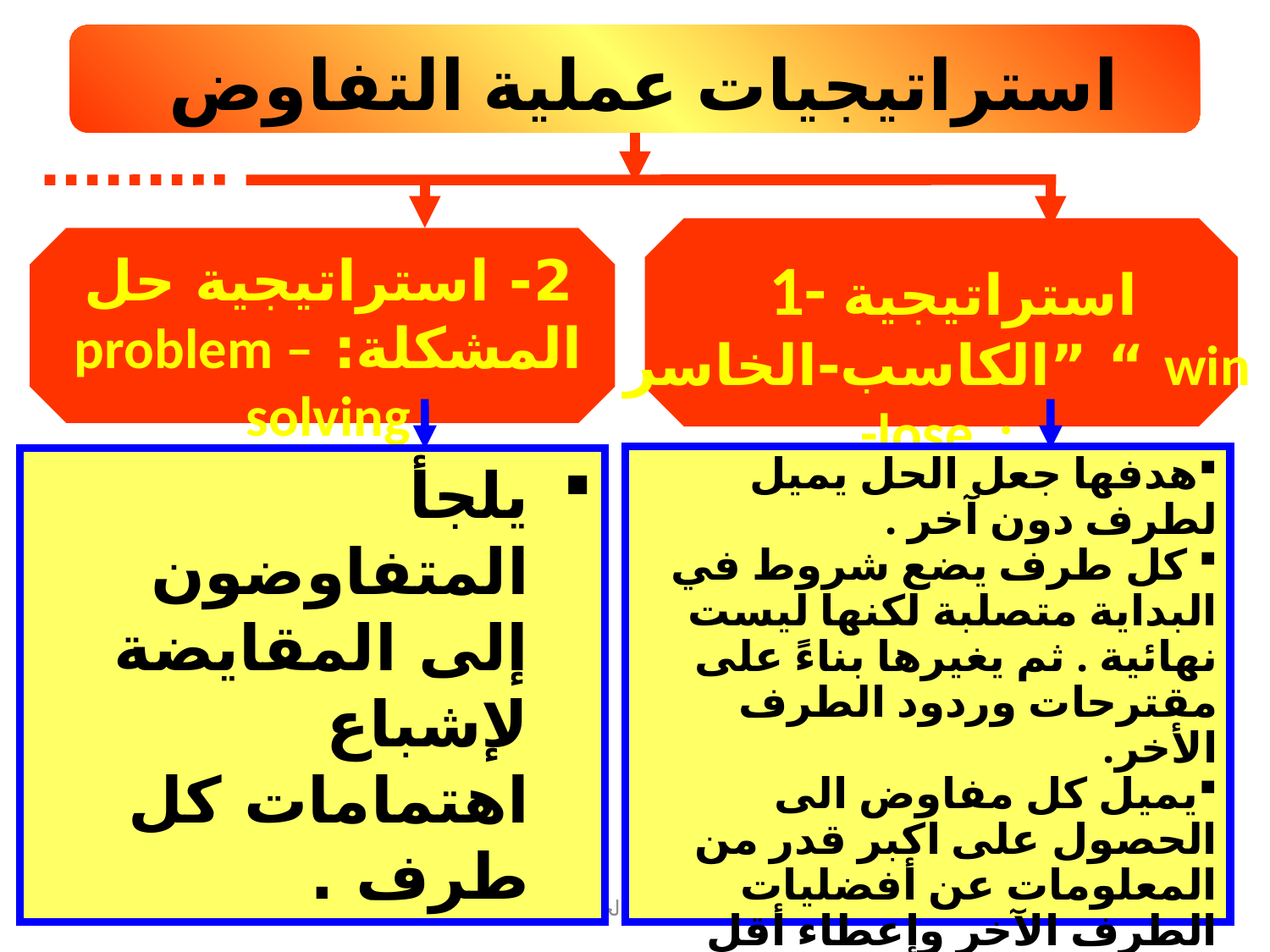

استراتيجيات عملية التفاوض

  1- استراتيجية ”الكاسب-الخاسر “ win -lose  :

2- استراتيجية حل المشكلة: problem –solving

هدفها جعل الحل يميل لطرف دون آخر .
 كل طرف يضع شروط في البداية متصلبة لكنها ليست نهائية . ثم يغيرها بناءً على مقترحات وردود الطرف الأخر.
يميل كل مفاوض الى الحصول على اكبر قدر من المعلومات عن أفضليات الطرف الآخر وإعطاء أقل قدر من المعلومات وفي بعض الأحيان معلومات مضللة عن أفضلياته.
يلجأ المتفاوضون إلى المقايضة لإشباع اهتمامات كل طرف .

184
أ .بدرية الجهني